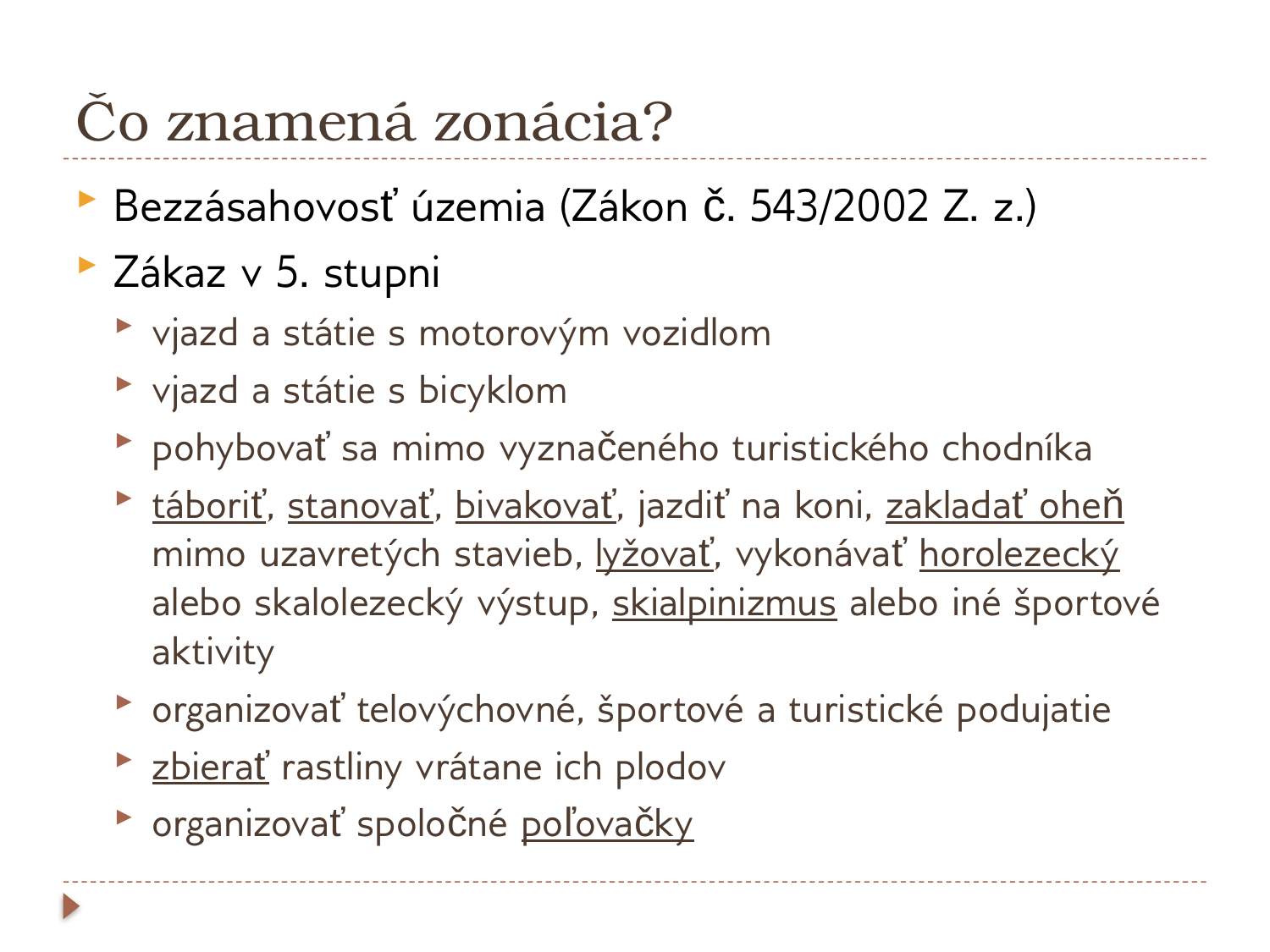

# Čo znamená zonácia?
Bezzásahovosť územia (Zákon č. 543/2002 Z. z.)
Zákaz v 5. stupni
vjazd a státie s motorovým vozidlom
vjazd a státie s bicyklom
pohybovať sa mimo vyznačeného turistického chodníka
táboriť, stanovať, bivakovať, jazdiť na koni, zakladať oheň mimo uzavretých stavieb, lyžovať, vykonávať horolezecký alebo skalolezecký výstup, skialpinizmus alebo iné športové aktivity
organizovať telovýchovné, športové a turistické podujatie
zbierať rastliny vrátane ich plodov
organizovať spoločné poľovačky